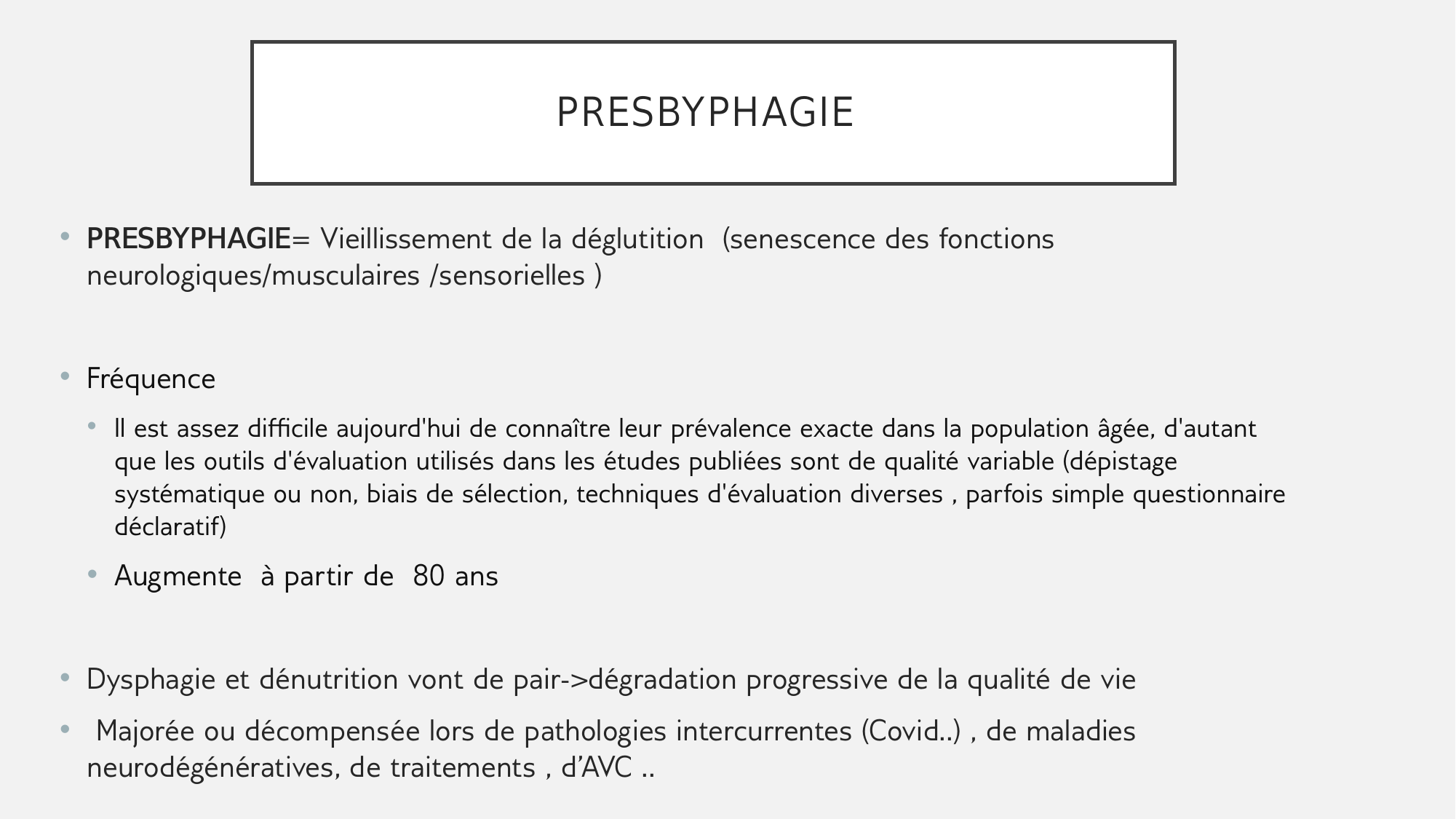

# PRESBYPHAGIE
PRESBYPHAGIE= Vieillissement de la déglutition  (senescence des fonctions neurologiques/musculaires /sensorielles )

Fréquence
Il est assez difficile aujourd'hui de connaître leur prévalence exacte dans la population âgée, d'autant que les outils d'évaluation utilisés dans les études publiées sont de qualité variable (dépistage systématique ou non, biais de sélection, techniques d'évaluation diverses , parfois simple questionnaire déclaratif)
Augmente  à partir de  80 ans

Dysphagie et dénutrition vont de pair->dégradation progressive de la qualité de vie
 Majorée ou décompensée lors de pathologies intercurrentes (Covid..) , de maladies neurodégénératives, de traitements , d’AVC ..